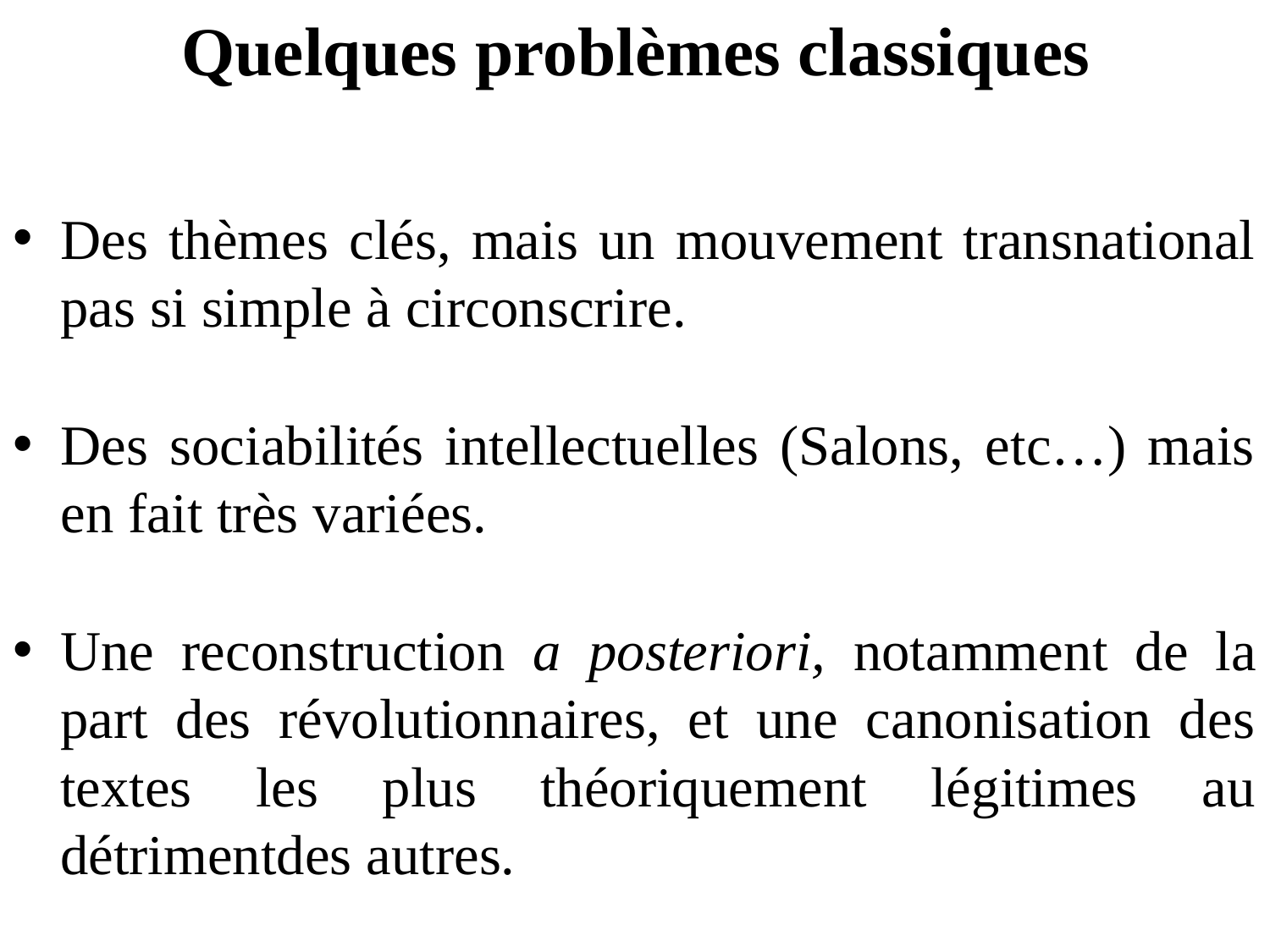

# Quelques problèmes classiques
Des thèmes clés, mais un mouvement transnational pas si simple à circonscrire.

Des sociabilités intellectuelles (Salons, etc…) mais en fait très variées.

Une reconstruction a posteriori, notamment de la part des révolutionnaires, et une canonisation des textes les plus théoriquement légitimes au détrimentdes autres.